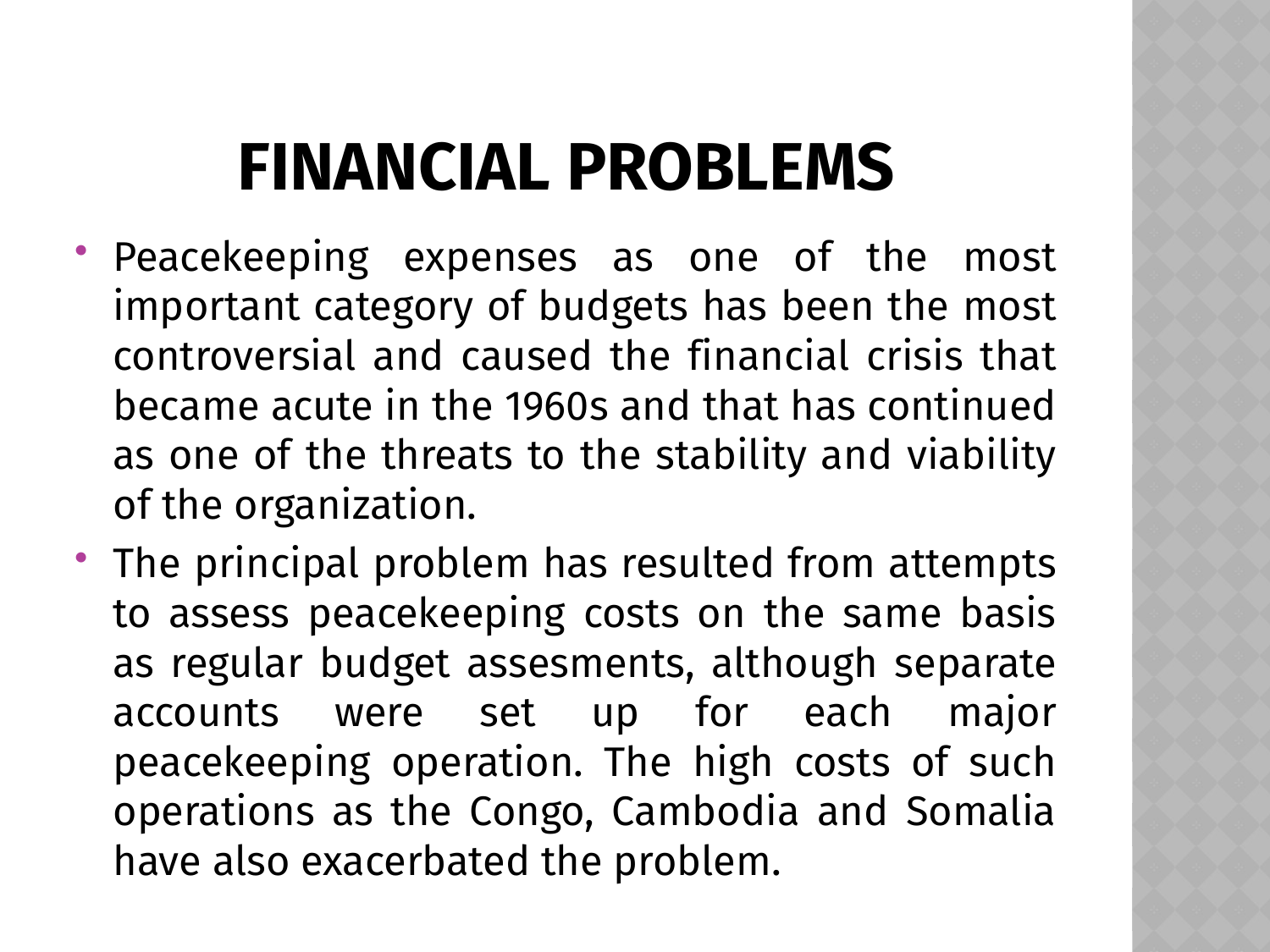

# FINANCIAL PROBLEMS
Peacekeeping expenses as one of the most important category of budgets has been the most controversial and caused the financial crisis that became acute in the 1960s and that has continued as one of the threats to the stability and viability of the organization.
The principal problem has resulted from attempts to assess peacekeeping costs on the same basis as regular budget assesments, although separate accounts were set up for each major peacekeeping operation. The high costs of such operations as the Congo, Cambodia and Somalia have also exacerbated the problem.